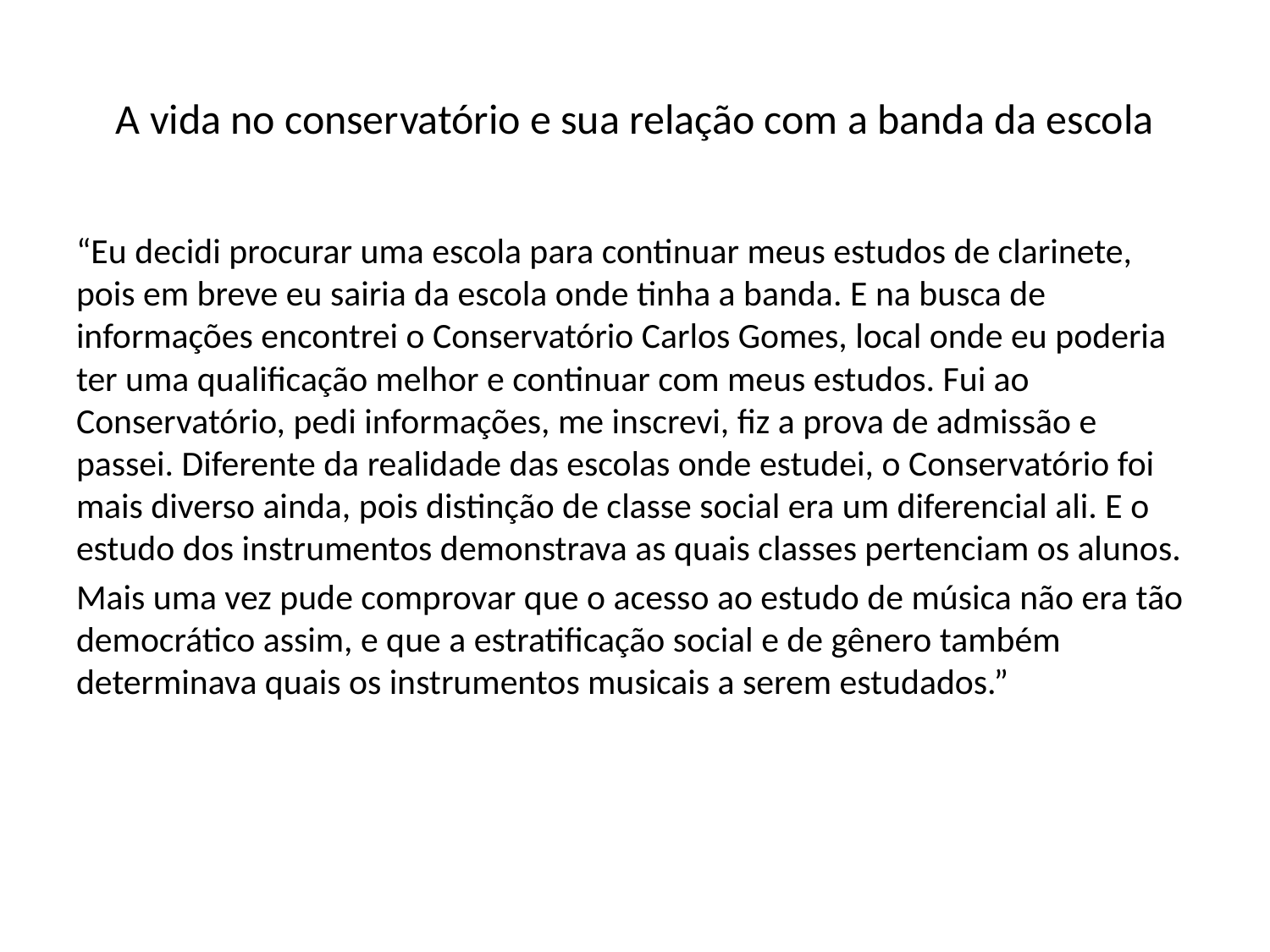

# A vida no conservatório e sua relação com a banda da escola
“Eu decidi procurar uma escola para continuar meus estudos de clarinete, pois em breve eu sairia da escola onde tinha a banda. E na busca de informações encontrei o Conservatório Carlos Gomes, local onde eu poderia ter uma qualificação melhor e continuar com meus estudos. Fui ao Conservatório, pedi informações, me inscrevi, fiz a prova de admissão e passei. Diferente da realidade das escolas onde estudei, o Conservatório foi mais diverso ainda, pois distinção de classe social era um diferencial ali. E o estudo dos instrumentos demonstrava as quais classes pertenciam os alunos.
Mais uma vez pude comprovar que o acesso ao estudo de música não era tão democrático assim, e que a estratificação social e de gênero também determinava quais os instrumentos musicais a serem estudados.”